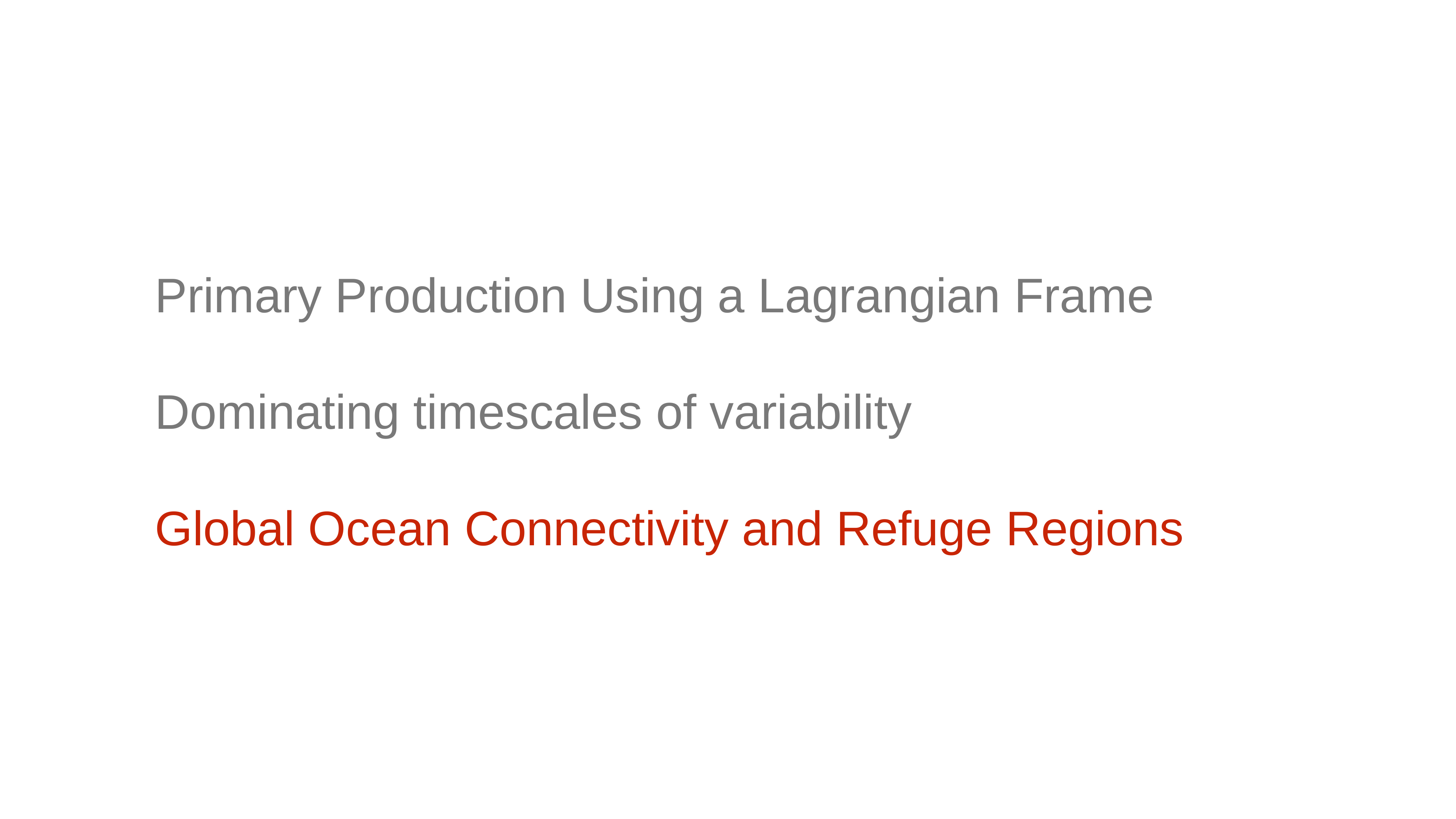

# Primary Production Using a Lagrangian Frame

Dominating timescales of variability

Global Ocean Connectivity and Refuge Regions